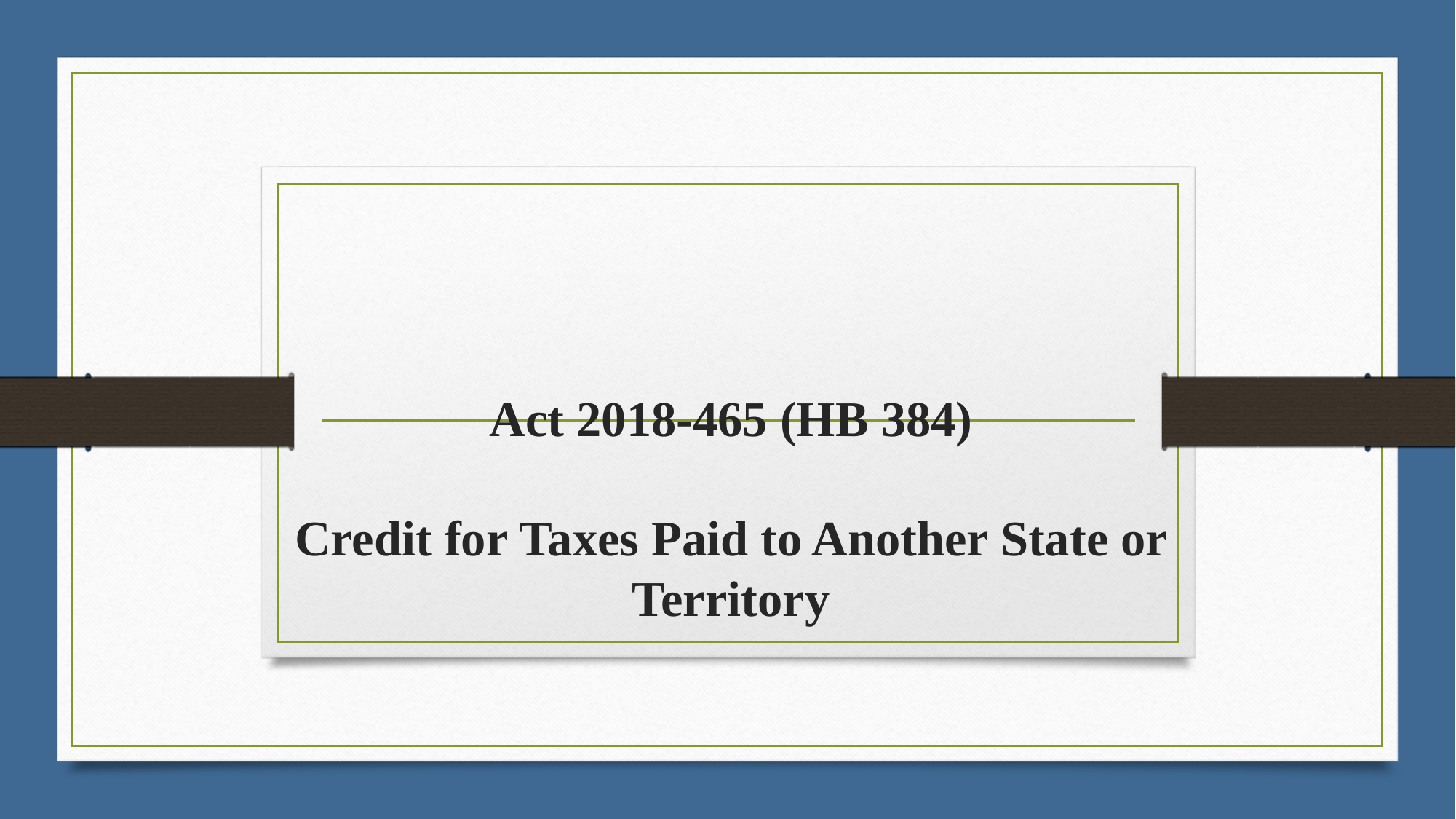

# Act 2018-465 (HB 384) Credit for Taxes Paid to Another State or Territory